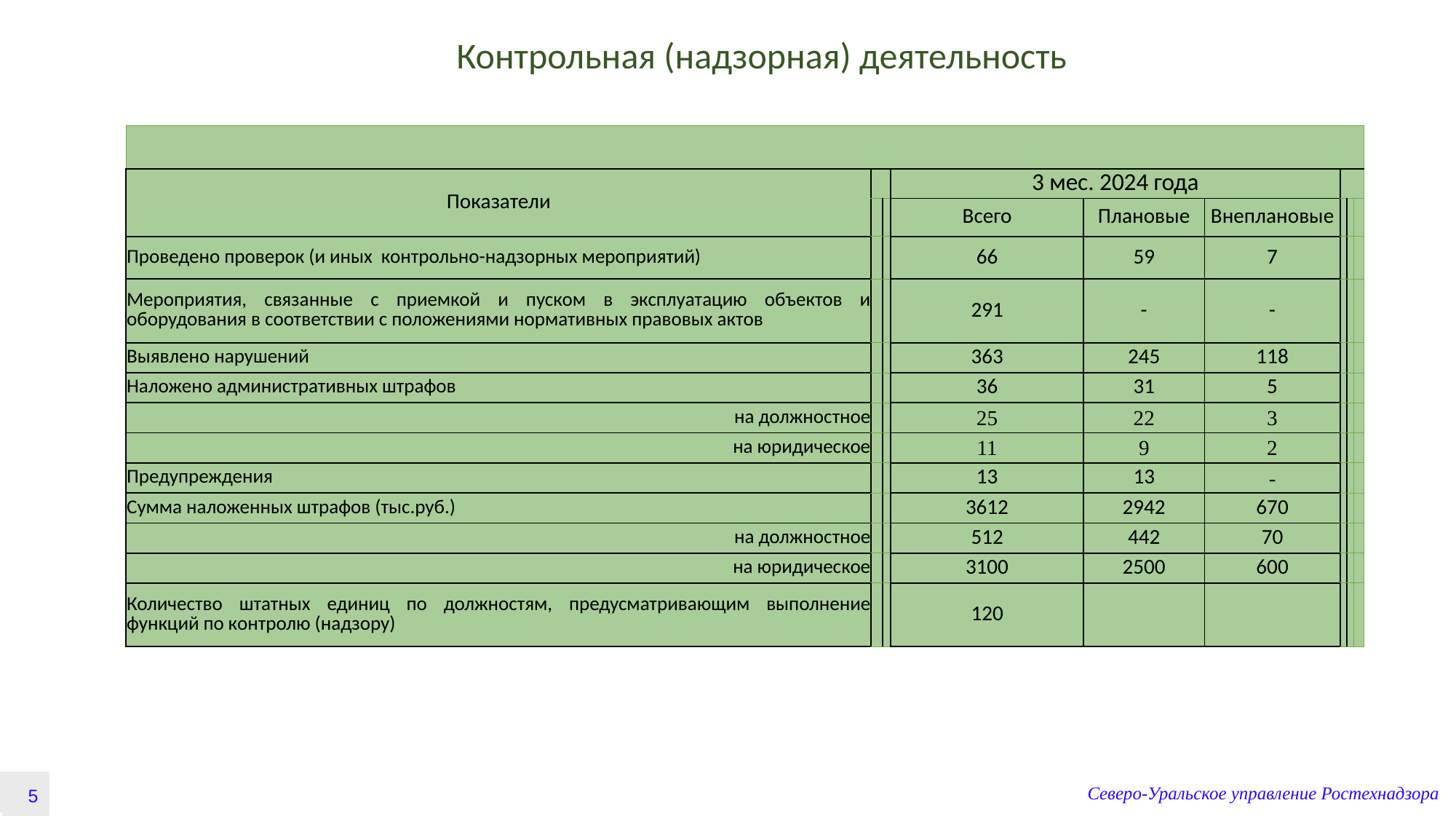

# Контрольная (надзорная) деятельность
|  |  |  |  |  |  |  |  |  |
| --- | --- | --- | --- | --- | --- | --- | --- | --- |
| Показатели |  |  | 3 мес. 2024 года |  |  |  |  |  |
|  |  |  | Всего | Плановые | Внеплановые |  |  |  |
| Проведено проверок (и иных контрольно-надзорных мероприятий) |  |  | 66 | 59 | 7 |  |  |  |
| Мероприятия, связанные с приемкой и пуском в эксплуатацию объектов и оборудования в соответствии с положениями нормативных правовых актов |  |  | 291 | - | - |  |  |  |
| Выявлено нарушений |  |  | 363 | 245 | 118 |  |  |  |
| Наложено административных штрафов |  |  | 36 | 31 | 5 |  |  |  |
| на должностное |  |  | 25 | 22 | 3 |  |  |  |
| на юридическое |  |  | 11 | 9 | 2 |  |  |  |
| Предупреждения |  |  | 13 | 13 | - |  |  |  |
| Сумма наложенных штрафов (тыс.руб.) |  |  | 3612 | 2942 | 670 |  |  |  |
| на должностное |  |  | 512 | 442 | 70 |  |  |  |
| на юридическое |  |  | 3100 | 2500 | 600 |  |  |  |
| Количество штатных единиц по должностям, предусматривающим выполнение функций по контролю (надзору) |  |  | 120 |  |  |  |  |  |
Северо-Уральское управление Ростехнадзора
5
5